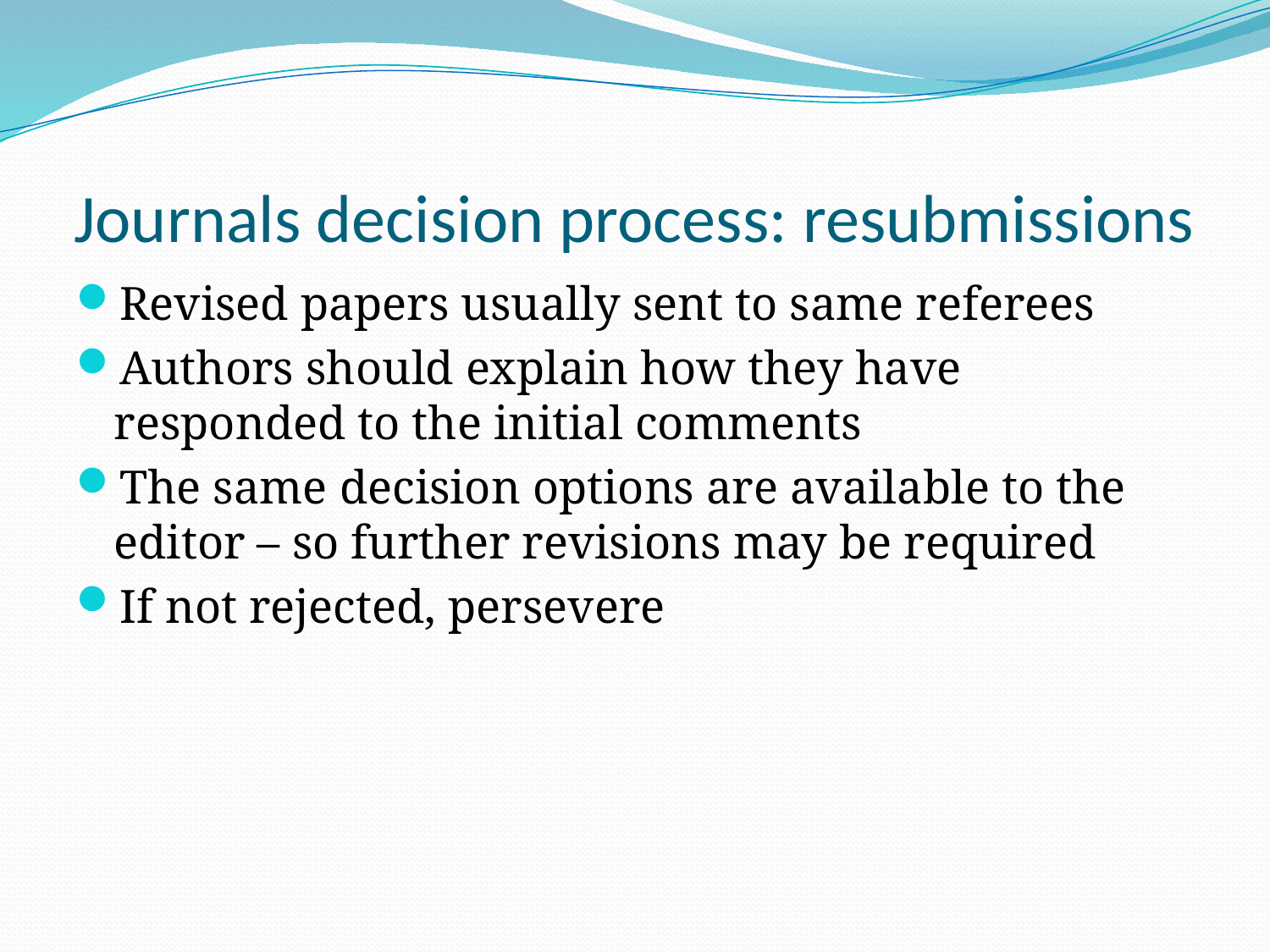

# Journals decision process: resubmissions
Revised papers usually sent to same referees
Authors should explain how they have responded to the initial comments
The same decision options are available to the editor – so further revisions may be required
If not rejected, persevere